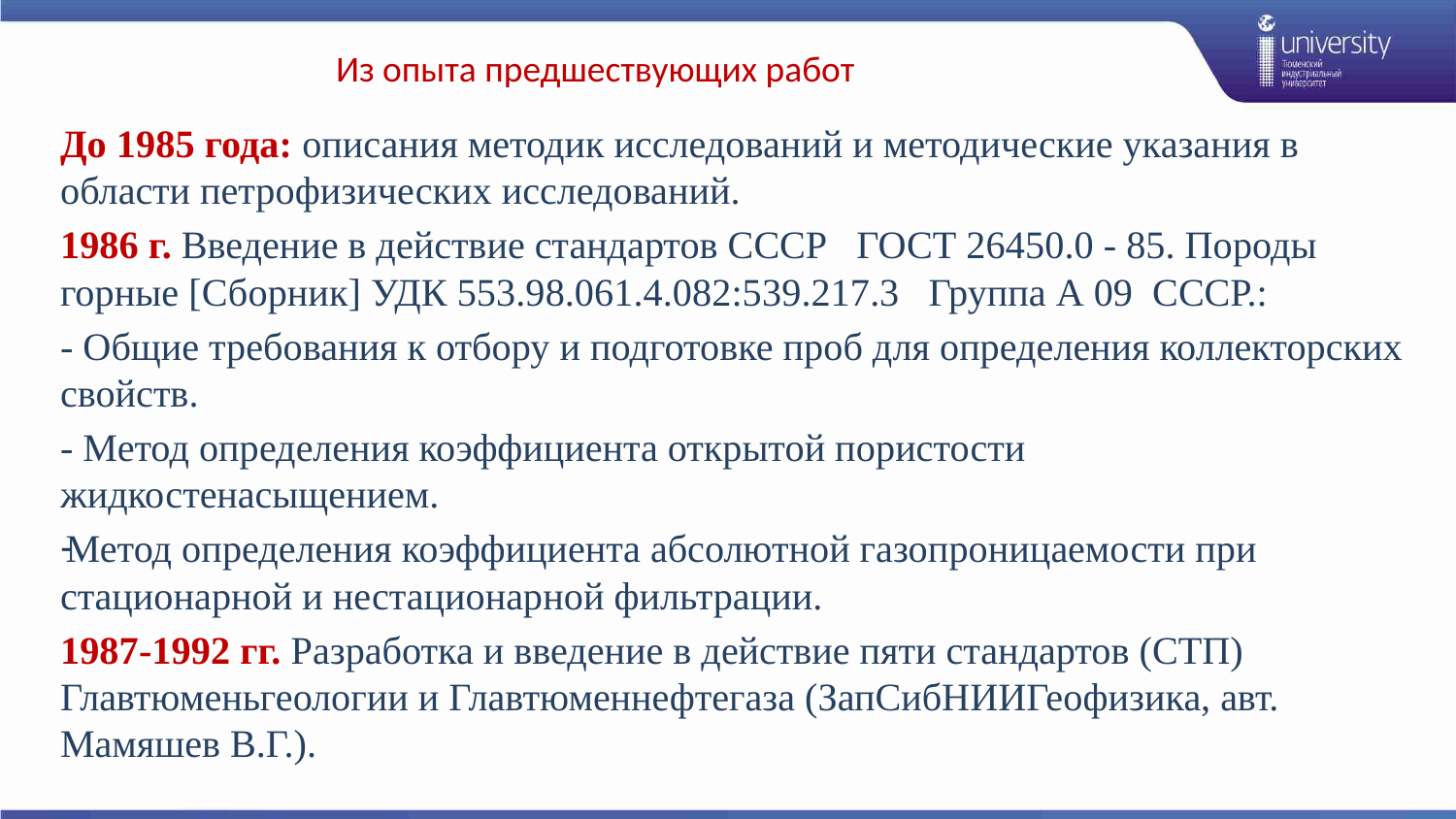

# Из опыта предшествующих работ
До 1985 года: описания методик исследований и методические указания в области петрофизических исследований.
1986 г. Введение в действие стандартов СССР   ГОСТ 26450.0 - 85. Породы горные [Сборник] УДК 553.98.061.4.082:539.217.3   Группа А 09  СССР.:
- Общие требования к отбору и подготовке проб для определения коллекторских свойств.
- Метод определения коэффициента открытой пористости жидкостенасыщением.
Метод определения коэффициента абсолютной газопроницаемости при стационарной и нестационарной фильтрации.
1987-1992 гг. Разработка и введение в действие пяти стандартов (СТП) Главтюменьгеологии и Главтюменнефтегаза (ЗапСибНИИГеофизика, авт. Мамяшев В.Г.).